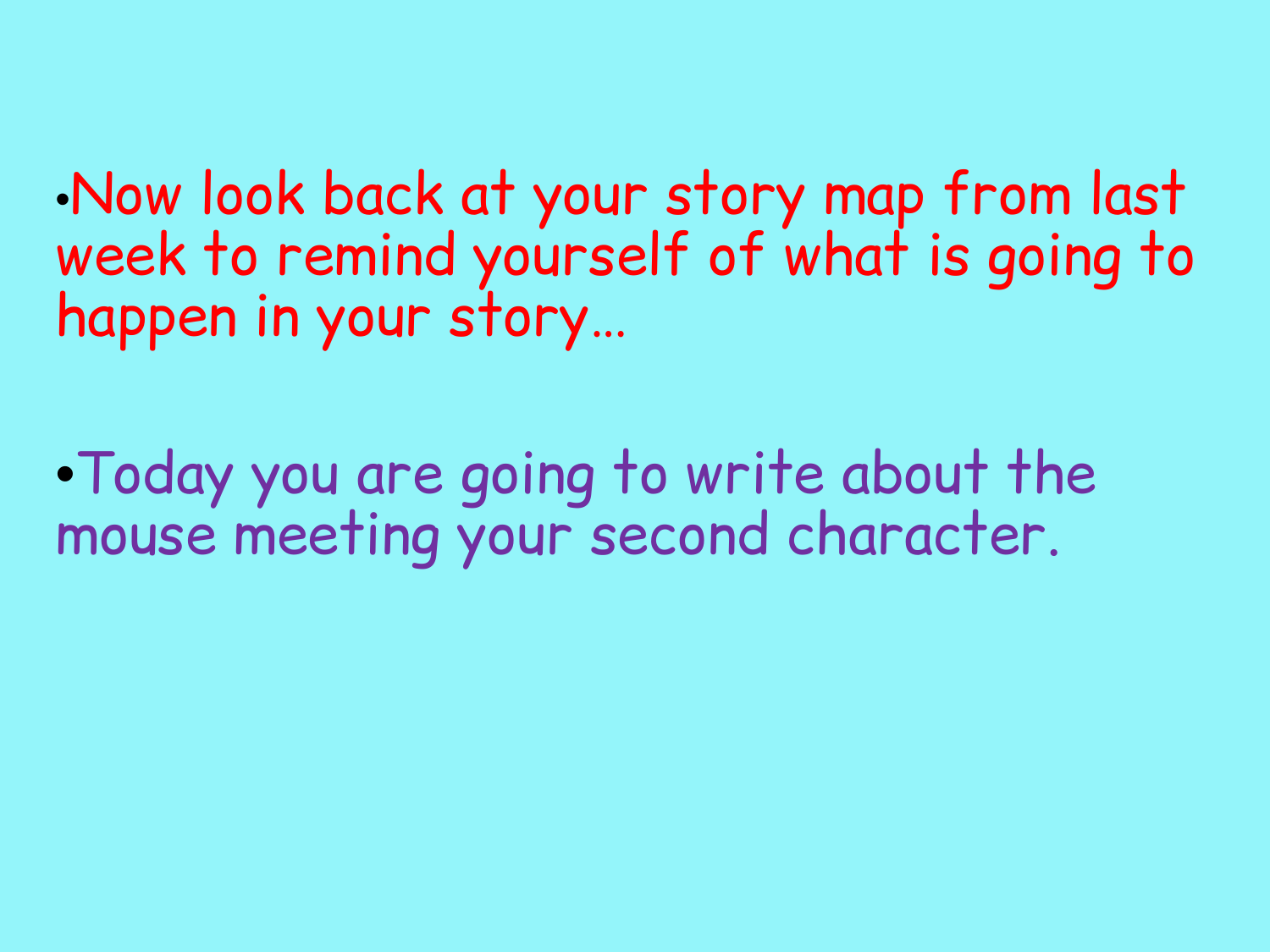

•Now look back at your story map from last week to remind yourself of what is going to happen in your story…

•Today you are going to write about the mouse meeting your second character.

#